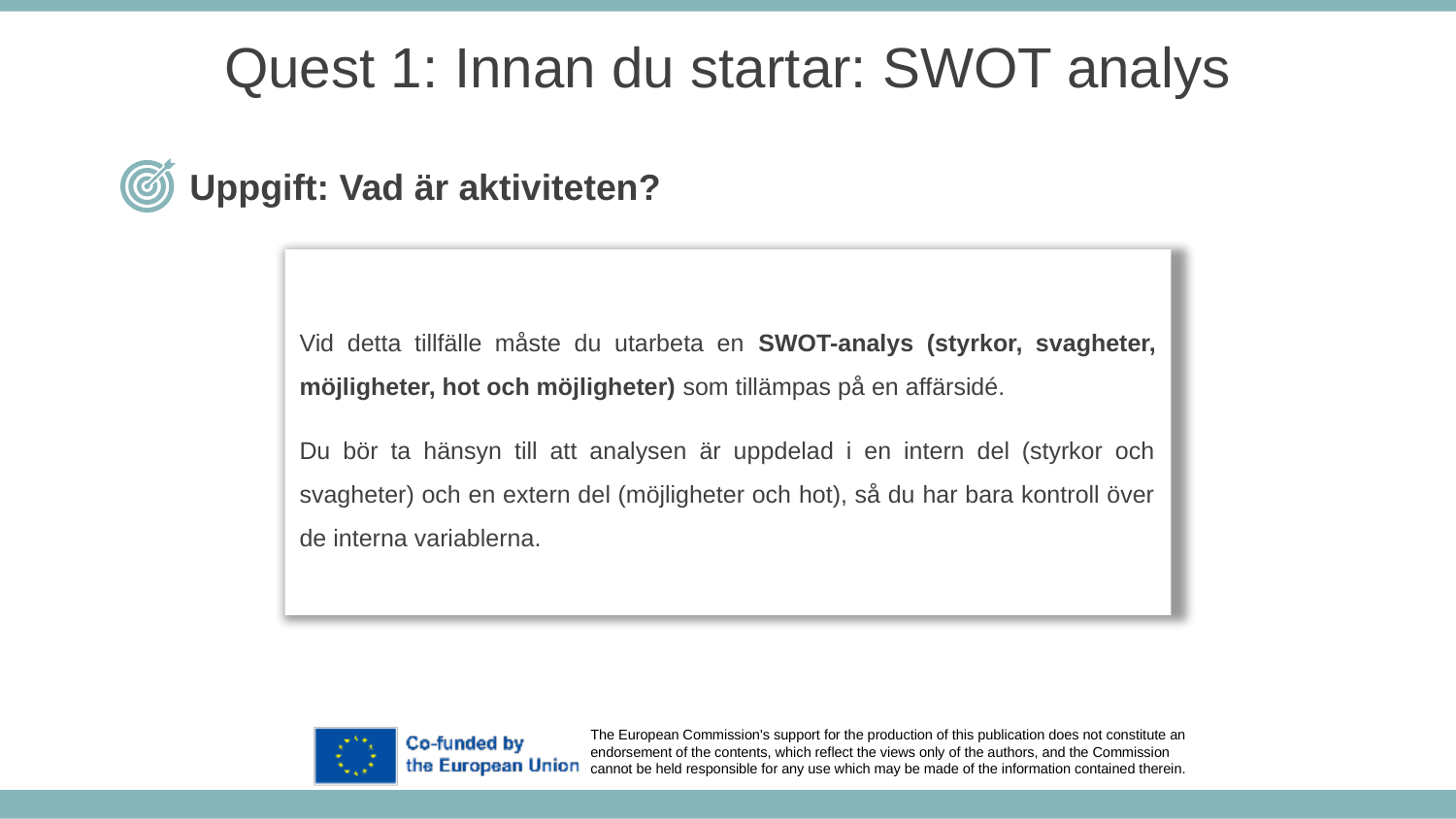

Quest 1: Innan du startar: SWOT analys

Uppgift: Vad är aktiviteten?
Vid detta tillfälle måste du utarbeta en SWOT-analys (styrkor, svagheter, möjligheter, hot och möjligheter) som tillämpas på en affärsidé.
Du bör ta hänsyn till att analysen är uppdelad i en intern del (styrkor och svagheter) och en extern del (möjligheter och hot), så du har bara kontroll över de interna variablerna.